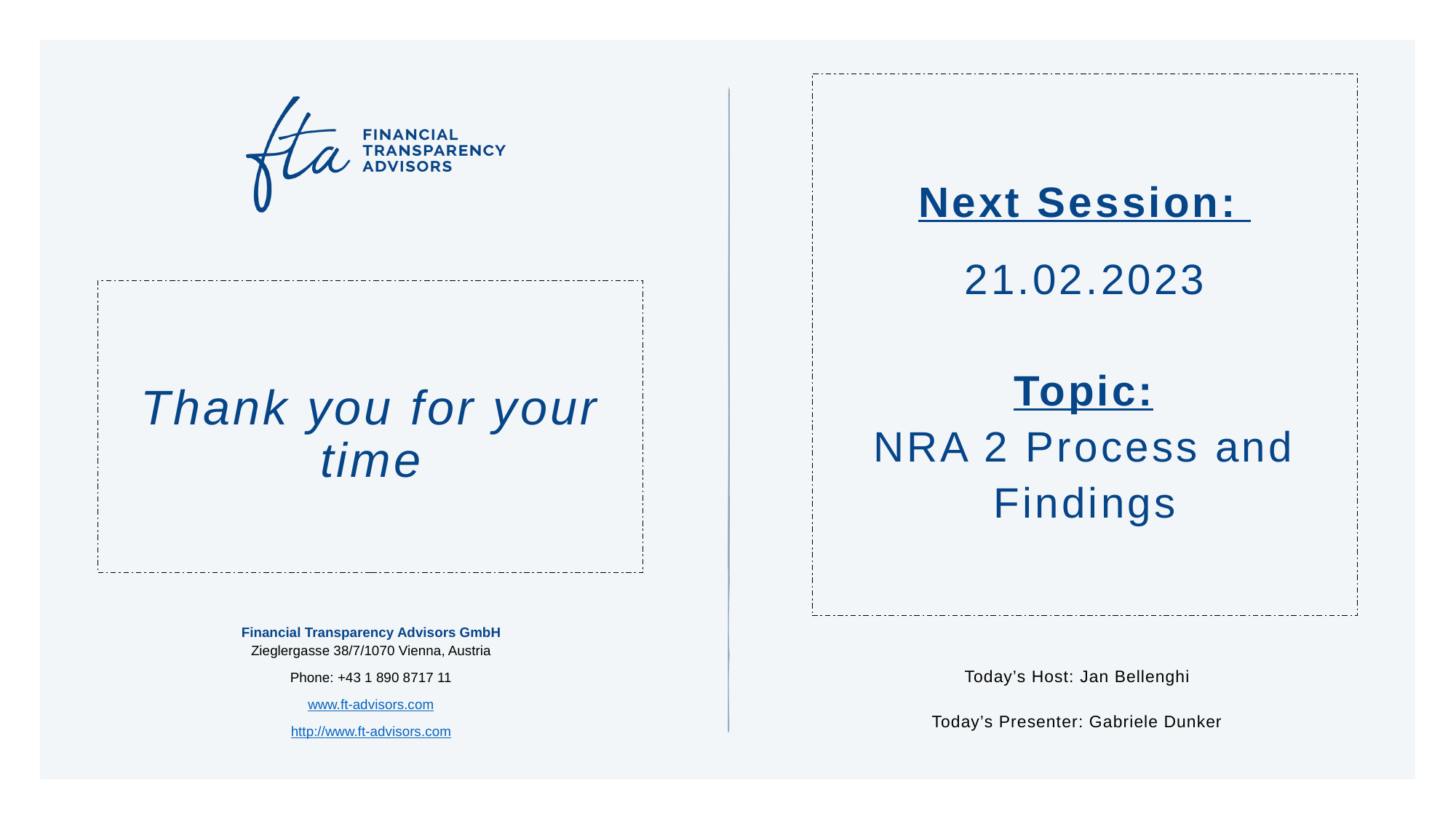

Next Session:
21.02.2023

Topic:
NRA 2 Process and Findings
Thank you for your time
Today’s Host: Jan Bellenghi
Today’s Presenter: Gabriele Dunker